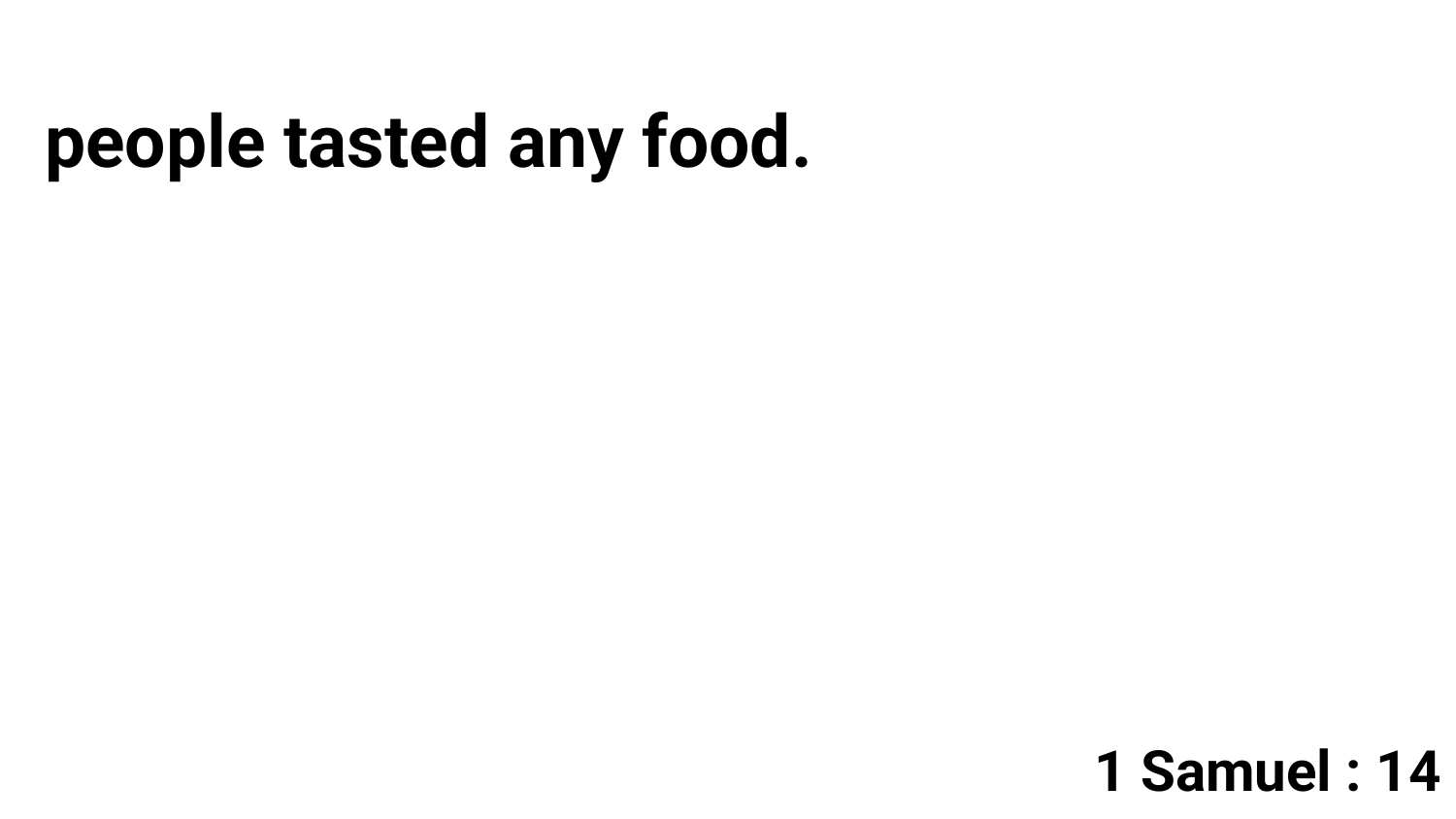

people tasted any food.
1 Samuel : 14